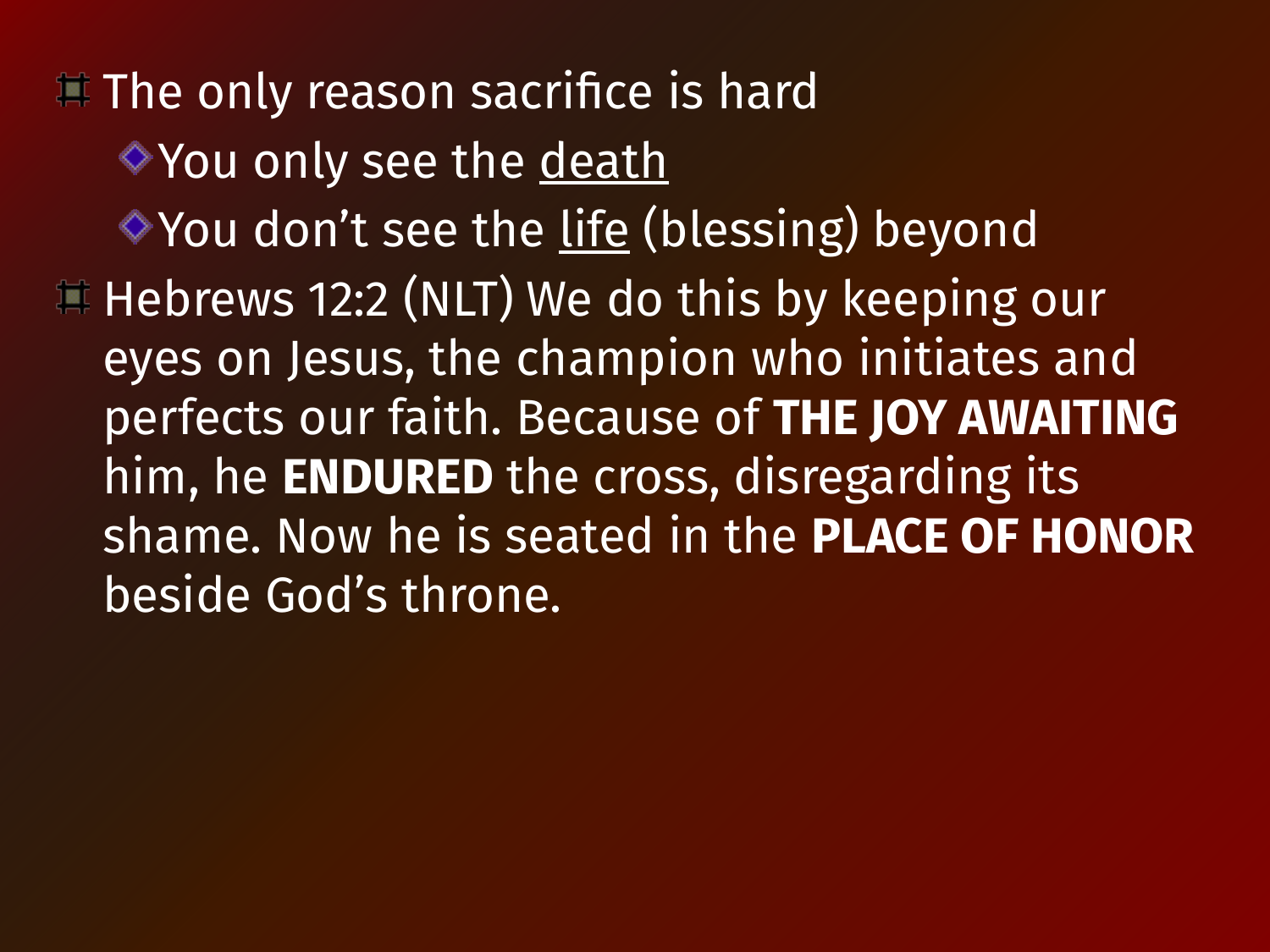

The only reason sacrifice is hard
You only see the death
You don’t see the life (blessing) beyond
Hebrews 12:2 (NLT) We do this by keeping our eyes on Jesus, the champion who initiates and perfects our faith. Because of the joy awaiting him, he endured the cross, disregarding its shame. Now he is seated in the place of honor beside God’s throne.